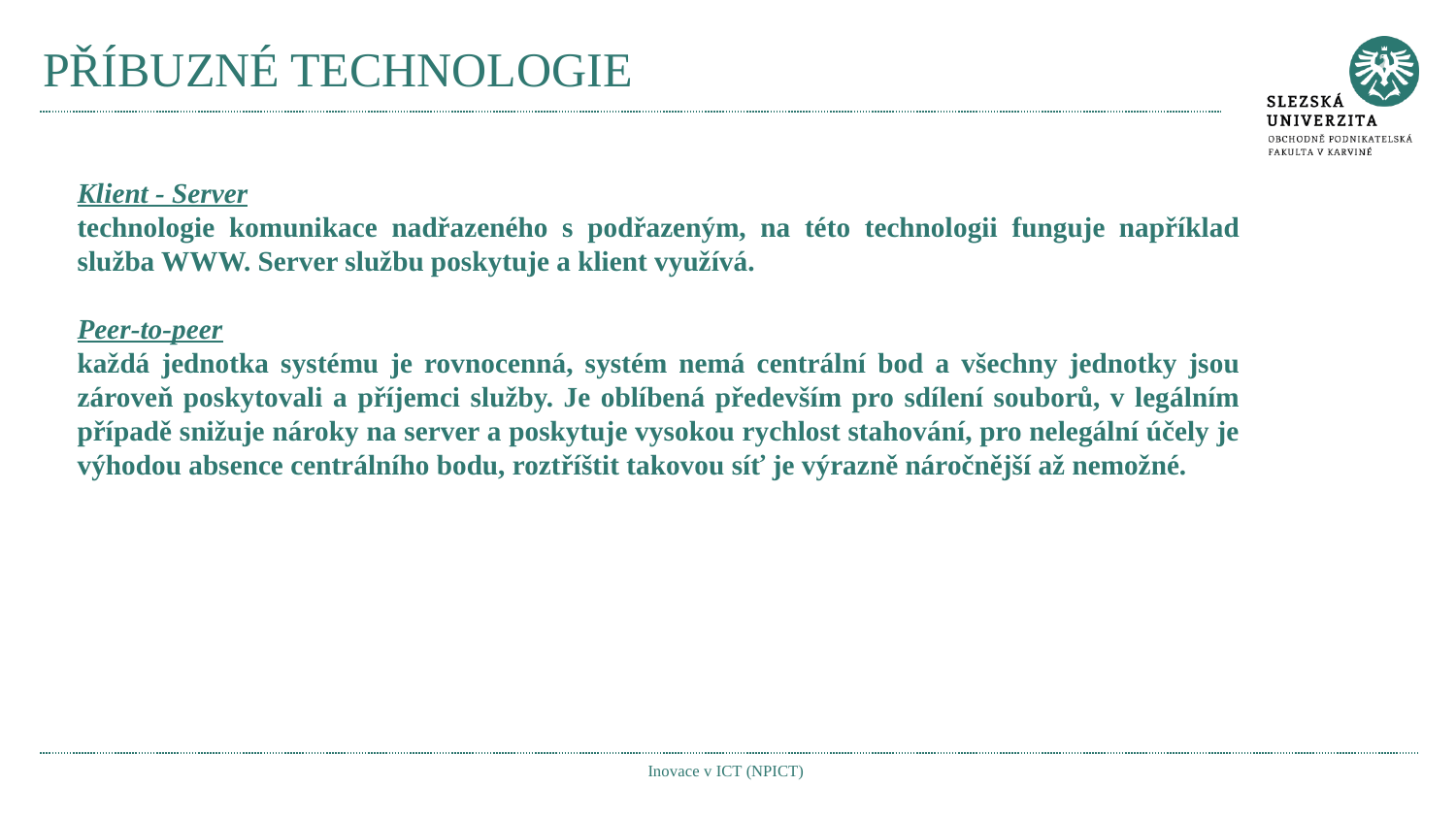

# PŘÍBUZNÉ TECHNOLOGIE

Klient - Server
technologie komunikace nadřazeného s podřazeným, na této technologii funguje například služba WWW. Server službu poskytuje a klient využívá.

Peer-to-peer
každá jednotka systému je rovnocenná, systém nemá centrální bod a všechny jednotky jsou zároveň poskytovali a příjemci služby. Je oblíbená především pro sdílení souborů, v legálním případě snižuje nároky na server a poskytuje vysokou rychlost stahování, pro nelegální účely je výhodou absence centrálního bodu, roztříštit takovou síť je výrazně náročnější až nemožné.

Inovace v ICT (NPICT)